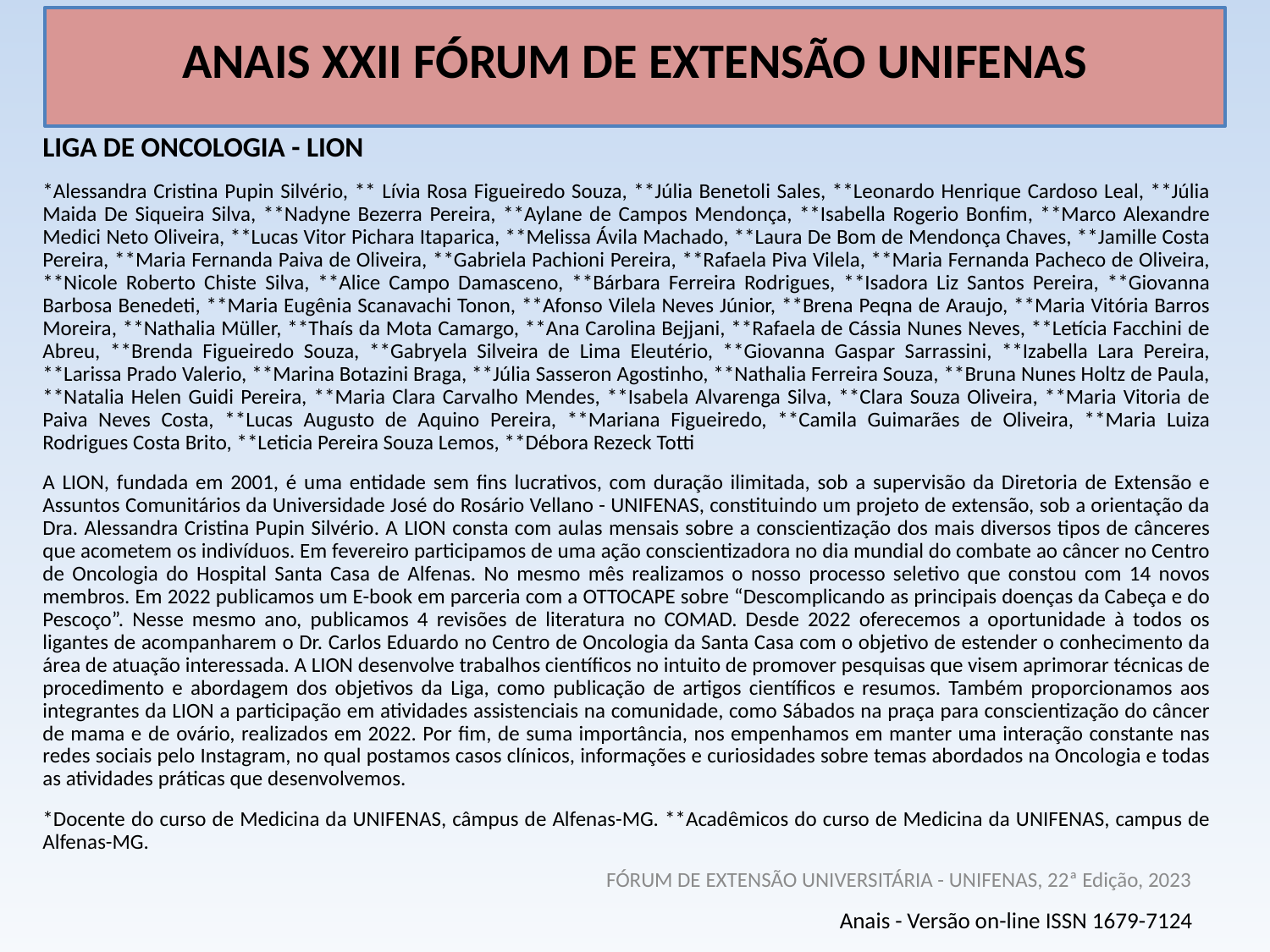

# ANAIS XXII FÓRUM DE EXTENSÃO UNIFENAS
LIGA DE ONCOLOGIA - LION
*Alessandra Cristina Pupin Silvério, ** Lívia Rosa Figueiredo Souza, **Júlia Benetoli Sales, **Leonardo Henrique Cardoso Leal, **Júlia Maida De Siqueira Silva, **Nadyne Bezerra Pereira, **Aylane de Campos Mendonça, **Isabella Rogerio Bonfim, **Marco Alexandre Medici Neto Oliveira, **Lucas Vitor Pichara Itaparica, **Melissa Ávila Machado, **Laura De Bom de Mendonça Chaves, **Jamille Costa Pereira, **Maria Fernanda Paiva de Oliveira, **Gabriela Pachioni Pereira, **Rafaela Piva Vilela, **Maria Fernanda Pacheco de Oliveira, **Nicole Roberto Chiste Silva, **Alice Campo Damasceno, **Bárbara Ferreira Rodrigues, **Isadora Liz Santos Pereira, **Giovanna Barbosa Benedeti, **Maria Eugênia Scanavachi Tonon, **Afonso Vilela Neves Júnior, **Brena Peqna de Araujo, **Maria Vitória Barros Moreira, **Nathalia Müller, **Thaís da Mota Camargo, **Ana Carolina Bejjani, **Rafaela de Cássia Nunes Neves, **Letícia Facchini de Abreu, **Brenda Figueiredo Souza, **Gabryela Silveira de Lima Eleutério, **Giovanna Gaspar Sarrassini, **Izabella Lara Pereira, **Larissa Prado Valerio, **Marina Botazini Braga, **Júlia Sasseron Agostinho, **Nathalia Ferreira Souza, **Bruna Nunes Holtz de Paula, **Natalia Helen Guidi Pereira, **Maria Clara Carvalho Mendes, **Isabela Alvarenga Silva, **Clara Souza Oliveira, **Maria Vitoria de Paiva Neves Costa, **Lucas Augusto de Aquino Pereira, **Mariana Figueiredo, **Camila Guimarães de Oliveira, **Maria Luiza Rodrigues Costa Brito, **Leticia Pereira Souza Lemos, **Débora Rezeck Totti
A LION, fundada em 2001, é uma entidade sem fins lucrativos, com duração ilimitada, sob a supervisão da Diretoria de Extensão e Assuntos Comunitários da Universidade José do Rosário Vellano - UNIFENAS, constituindo um projeto de extensão, sob a orientação da Dra. Alessandra Cristina Pupin Silvério. A LION consta com aulas mensais sobre a conscientização dos mais diversos tipos de cânceres que acometem os indivíduos. Em fevereiro participamos de uma ação conscientizadora no dia mundial do combate ao câncer no Centro de Oncologia do Hospital Santa Casa de Alfenas. No mesmo mês realizamos o nosso processo seletivo que constou com 14 novos membros. Em 2022 publicamos um E-book em parceria com a OTTOCAPE sobre “Descomplicando as principais doenças da Cabeça e do Pescoço”. Nesse mesmo ano, publicamos 4 revisões de literatura no COMAD. Desde 2022 oferecemos a oportunidade à todos os ligantes de acompanharem o Dr. Carlos Eduardo no Centro de Oncologia da Santa Casa com o objetivo de estender o conhecimento da área de atuação interessada. A LION desenvolve trabalhos científicos no intuito de promover pesquisas que visem aprimorar técnicas de procedimento e abordagem dos objetivos da Liga, como publicação de artigos científicos e resumos. Também proporcionamos aos integrantes da LION a participação em atividades assistenciais na comunidade, como Sábados na praça para conscientização do câncer de mama e de ovário, realizados em 2022. Por fim, de suma importância, nos empenhamos em manter uma interação constante nas redes sociais pelo Instagram, no qual postamos casos clínicos, informações e curiosidades sobre temas abordados na Oncologia e todas as atividades práticas que desenvolvemos.
*Docente do curso de Medicina da UNIFENAS, câmpus de Alfenas-MG. **Acadêmicos do curso de Medicina da UNIFENAS, campus de Alfenas-MG.

FÓRUM DE EXTENSÃO UNIVERSITÁRIA - UNIFENAS, 22ª Edição, 2023
Anais - Versão on-line ISSN 1679-7124